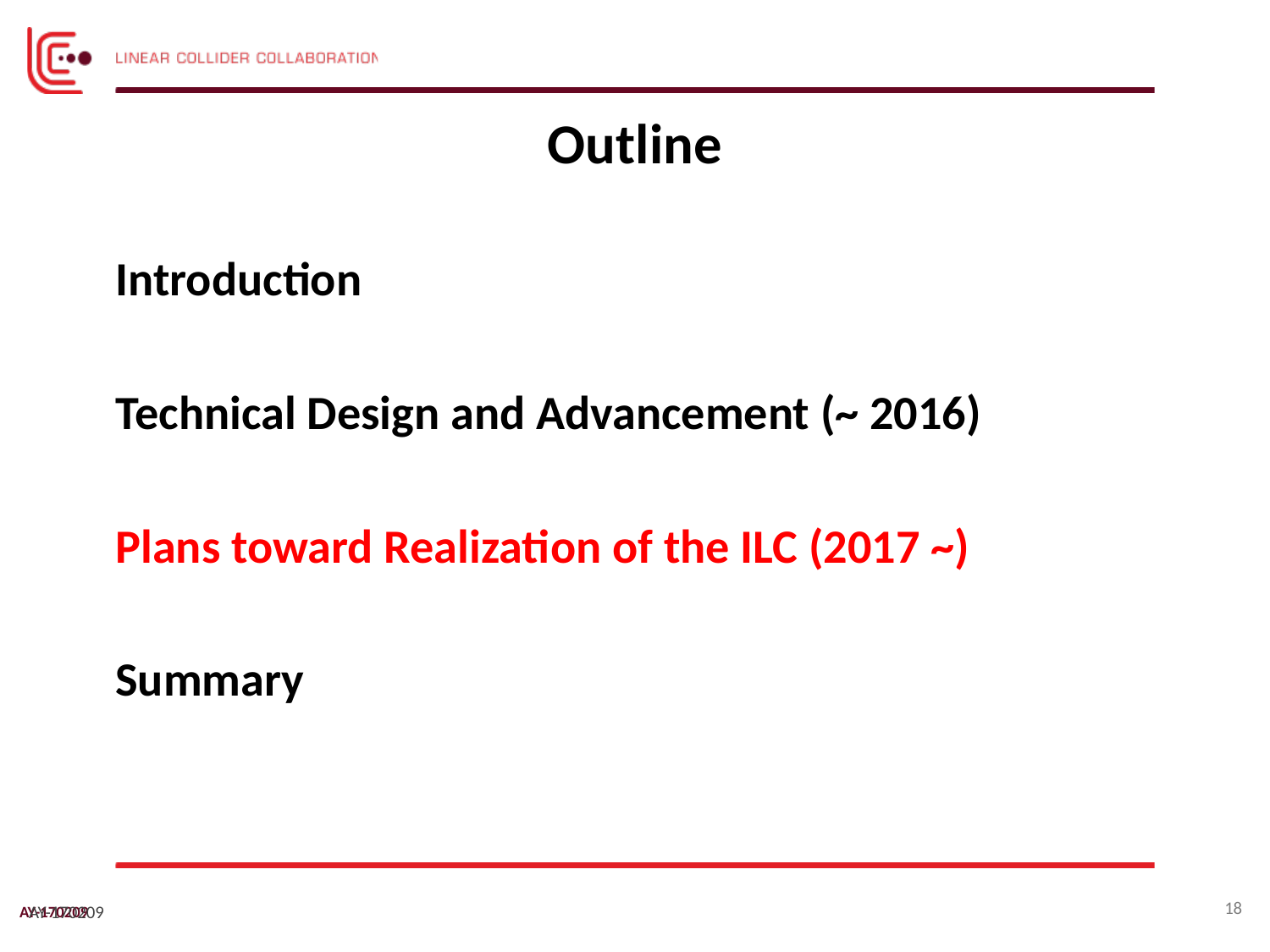

# Outline
Introduction

Technical Design and Advancement (~ 2016)

Plans toward Realization of the ILC (2017 ~)

Summary
18
AY-170209
AY-170209